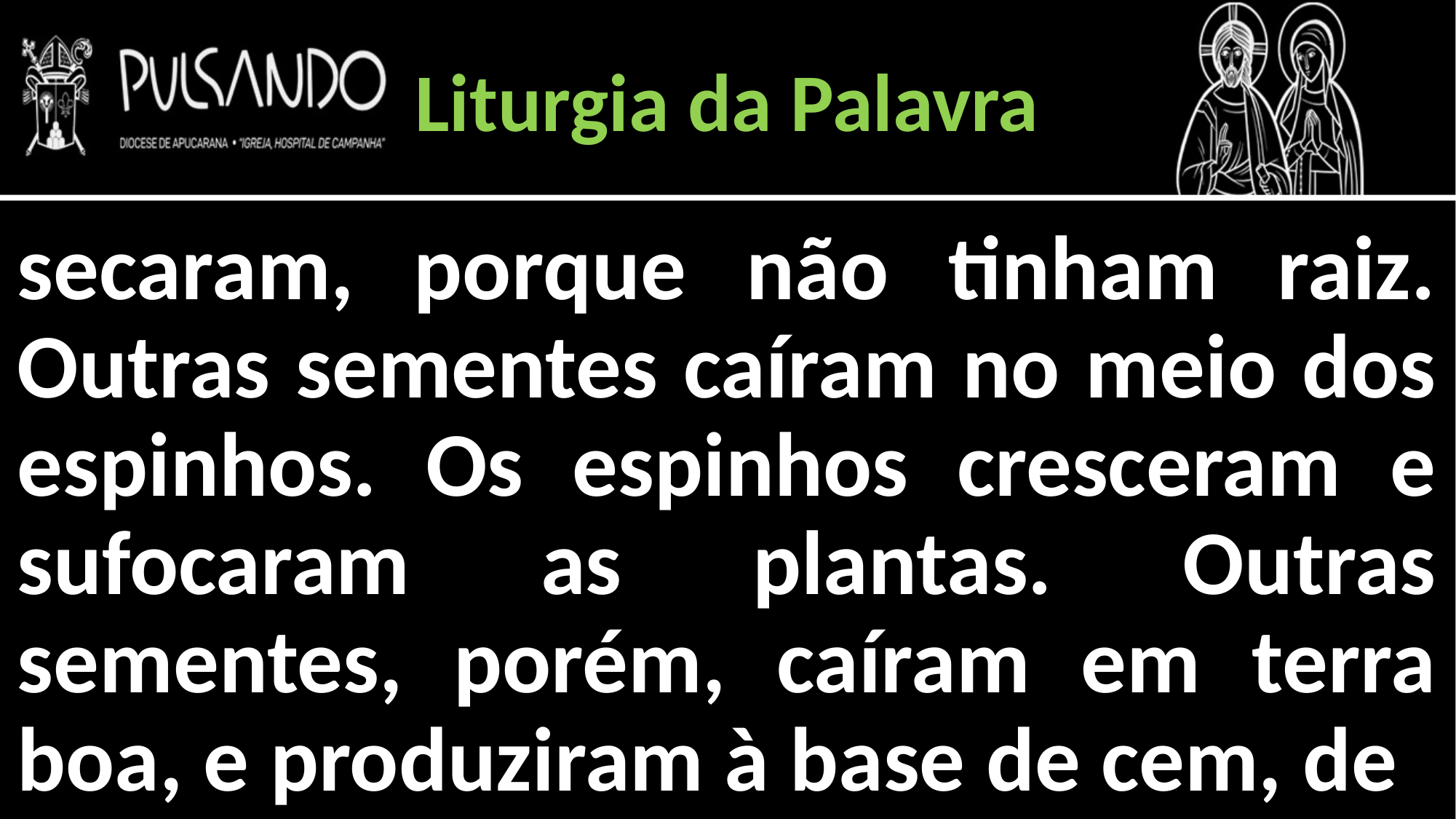

Liturgia da Palavra
secaram, porque não tinham raiz. Outras sementes caíram no meio dos espinhos. Os espinhos cresceram e sufocaram as plantas. Outras sementes, porém, caíram em terra boa, e produziram à base de cem, de